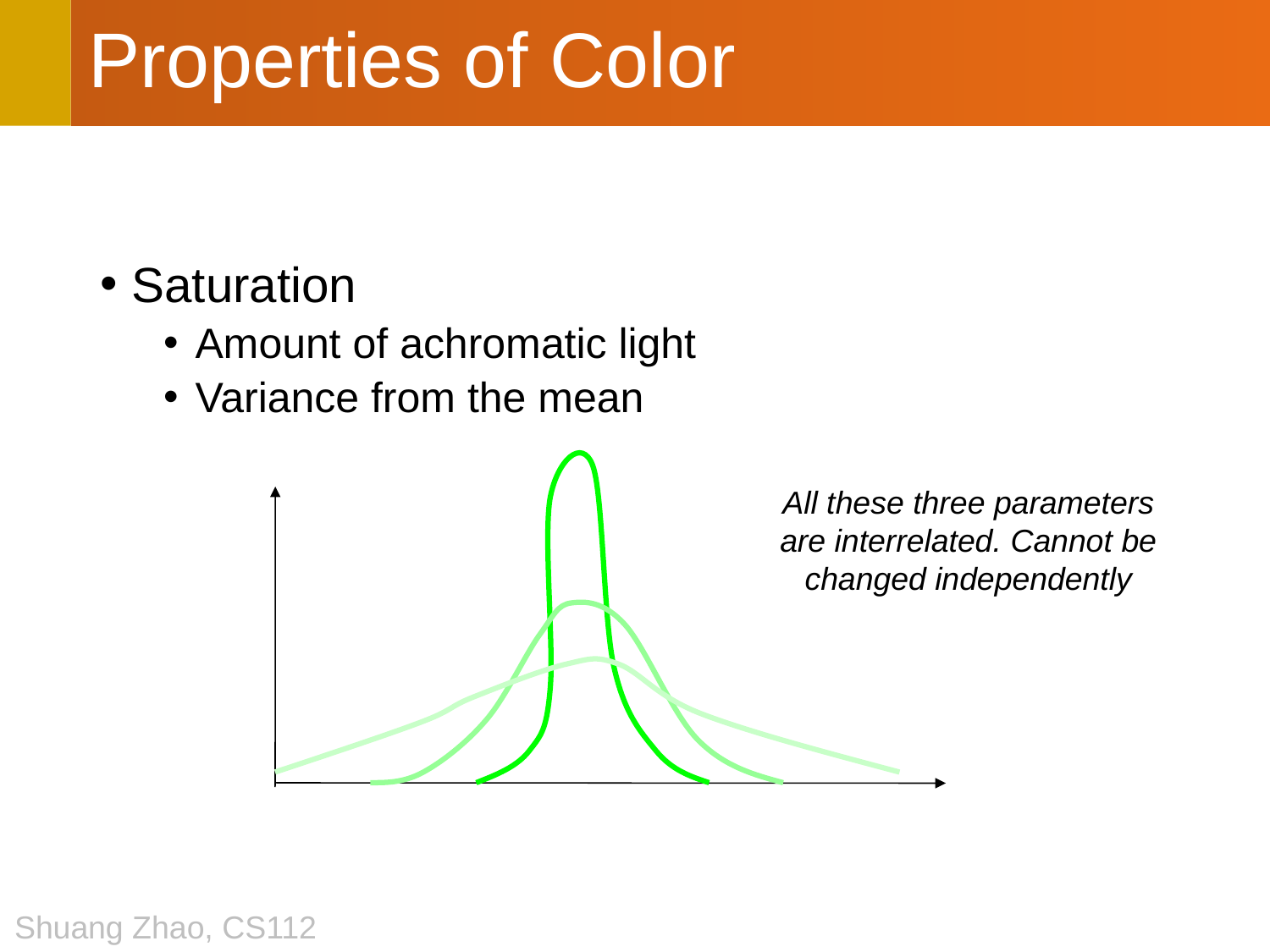

# Properties of Color
Saturation
Amount of achromatic light
Variance from the mean

All these three parameters are interrelated. Cannot be changed independently